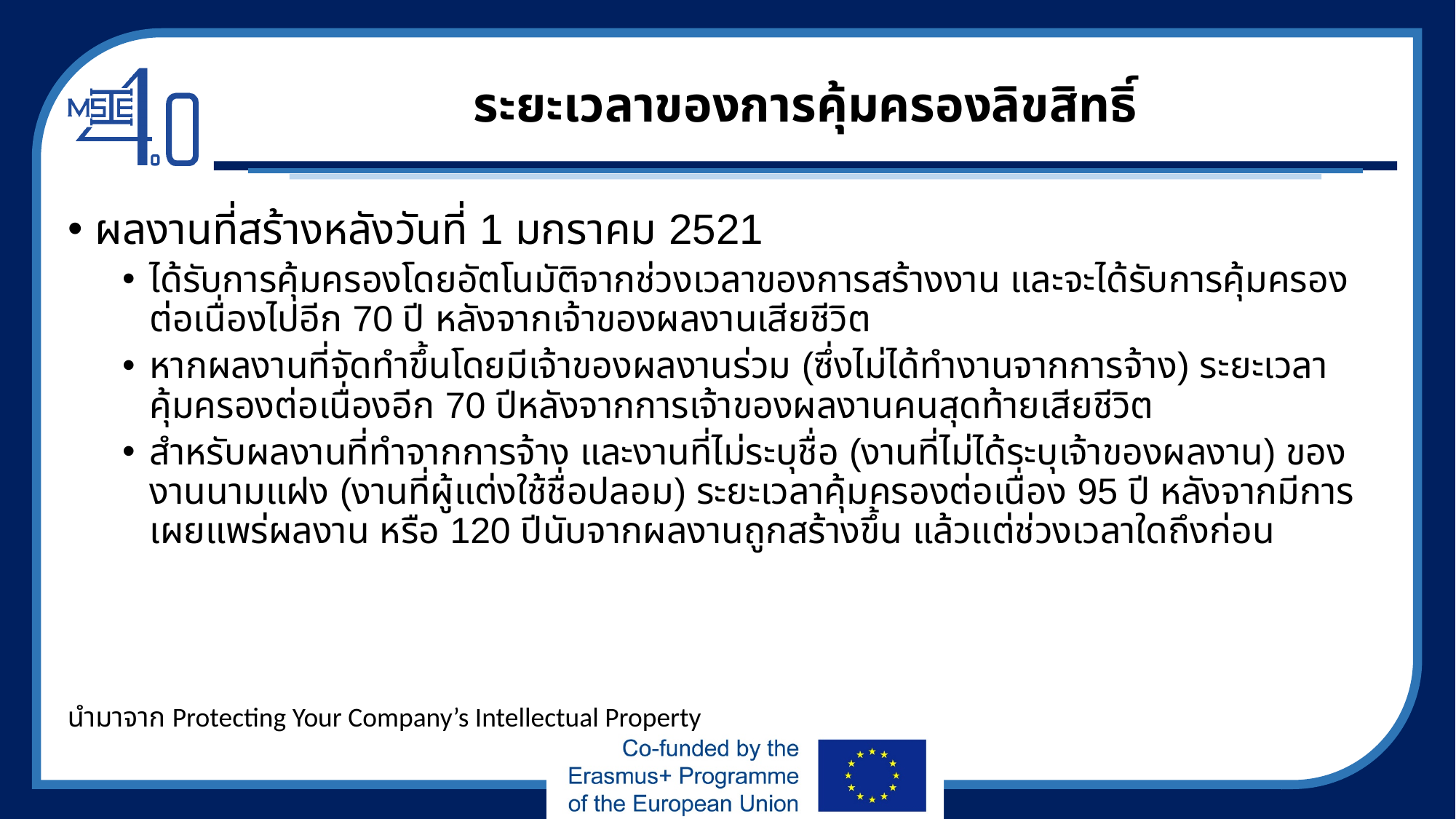

# ระยะเวลาของการคุ้มครองลิขสิทธิ์
ผลงานที่สร้างหลังวันที่ 1 มกราคม 2521
ได้รับการคุ้มครองโดยอัตโนมัติจากช่วงเวลาของการสร้างงาน และจะได้รับการคุ้มครองต่อเนื่องไปอีก 70 ปี หลังจากเจ้าของผลงานเสียชีวิต
หากผลงานที่จัดทำขึ้นโดยมีเจ้าของผลงานร่วม (ซึ่งไม่ได้ทำงานจากการจ้าง) ระยะเวลาคุ้มครองต่อเนื่องอีก 70 ปีหลังจากการเจ้าของผลงานคนสุดท้ายเสียชีวิต
สำหรับผลงานที่ทำจากการจ้าง และงานที่ไม่ระบุชื่อ (งานที่ไม่ได้ระบุเจ้าของผลงาน) ของงานนามแฝง (งานที่ผู้แต่งใช้ชื่อปลอม) ระยะเวลาคุ้มครองต่อเนื่อง 95 ปี หลังจากมีการเผยแพร่ผลงาน หรือ 120 ปีนับจากผลงานถูกสร้างขึ้น แล้วแต่ช่วงเวลาใดถึงก่อน
นำมาจาก Protecting Your Company’s Intellectual Property